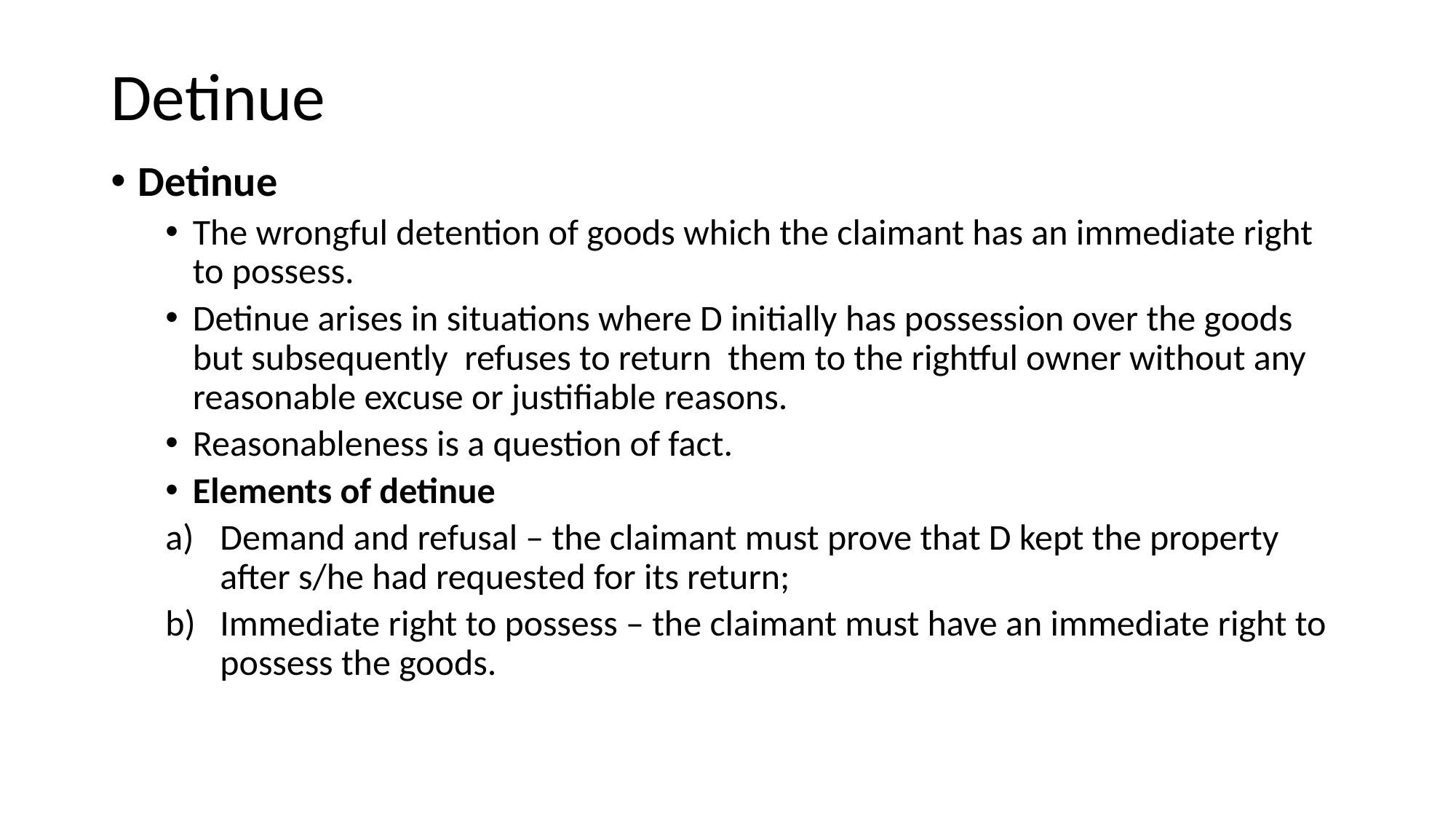

# Detinue
Detinue
The wrongful detention of goods which the claimant has an immediate right to possess.
Detinue arises in situations where D initially has possession over the goods but subsequently  refuses to return  them to the rightful owner without any reasonable excuse or justifiable reasons.
Reasonableness is a question of fact.
Elements of detinue
Demand and refusal – the claimant must prove that D kept the property after s/he had requested for its return;
Immediate right to possess – the claimant must have an immediate right to possess the goods.